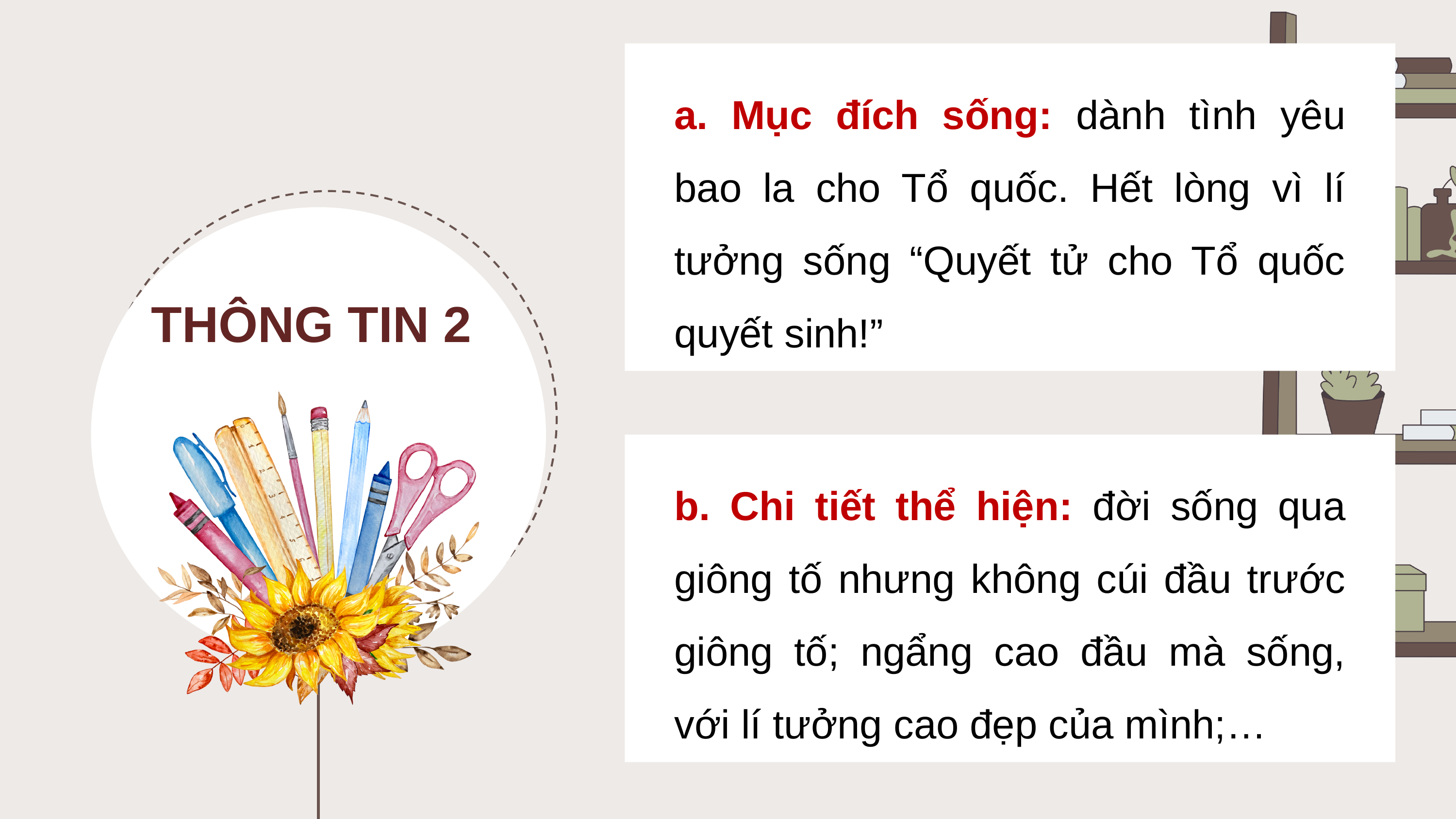

a. Mục đích sống: dành tình yêu bao la cho Tổ quốc. Hết lòng vì lí tưởng sống “Quyết tử cho Tổ quốc quyết sinh!”

THÔNG TIN 2

b. Chi tiết thể hiện: đời sống qua giông tố nhưng không cúi đầu trước giông tố; ngẩng cao đầu mà sống, với lí tưởng cao đẹp của mình;…